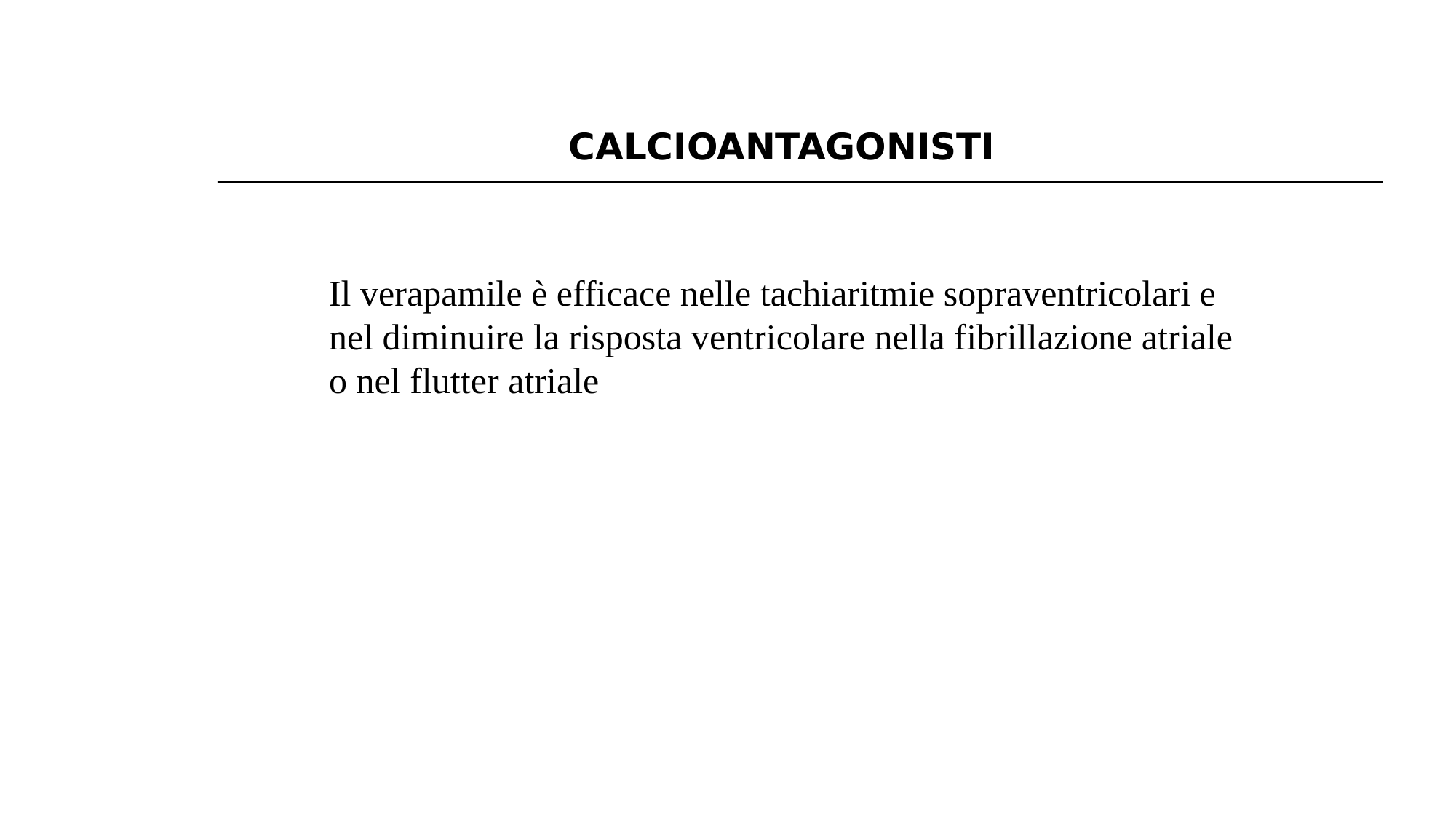

CALCIOANTAGONISTI
Il verapamile è efficace nelle tachiaritmie sopraventricolari e nel diminuire la risposta ventricolare nella fibrillazione atriale o nel flutter atriale